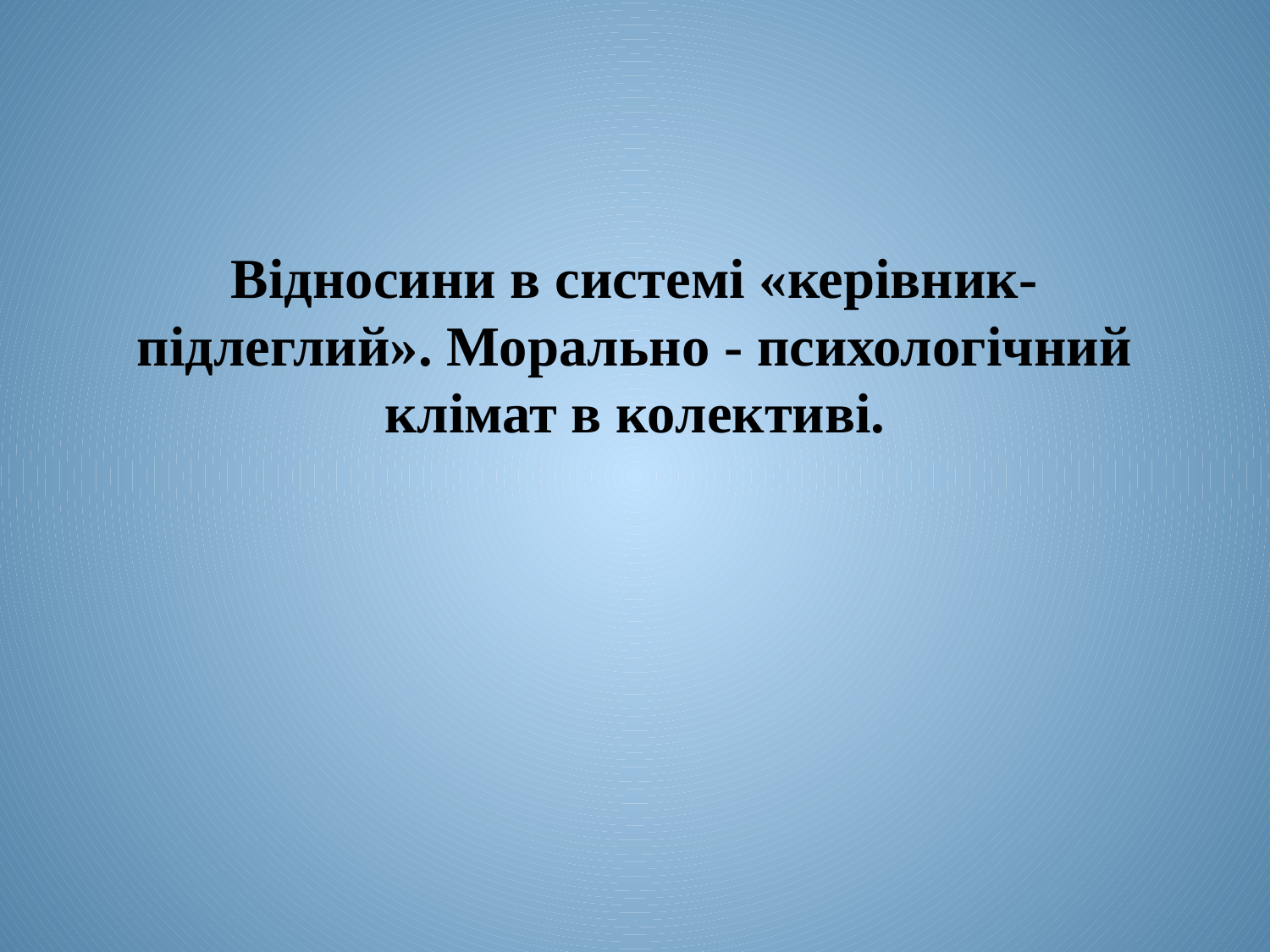

# Відносини в системі «керівник-підлеглий». Морально - психологічний клімат в колективі.